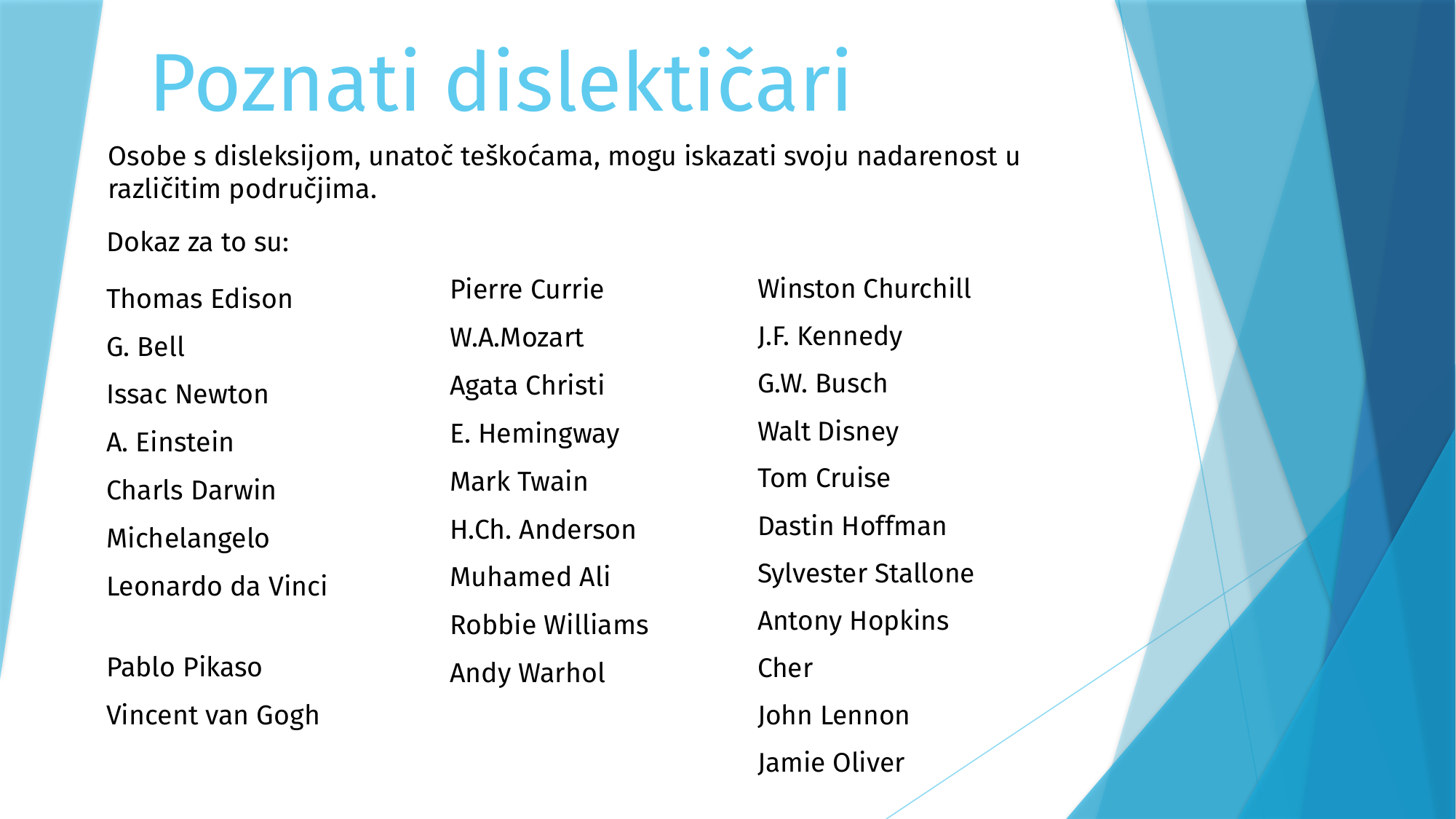

# Poznati dislektičari
Osobe s disleksijom, unatoč teškoćama, mogu iskazati svoju nadarenost u različitim područjima.

Pierre Currie
W.A.Mozart
Agata Christi
E. Hemingway
Mark Twain
H.Ch. Anderson
Muhamed Ali
Robbie Williams
Andy Warhol

Winston Churchill
J.F. Kennedy
G.W. Busch
Walt Disney
Tom Cruise
Dastin Hoffman
Sylvester Stallone
Antony Hopkins
Cher
John Lennon
Jamie Oliver

Dokaz za to su:
Thomas Edison
G. Bell
Issac Newton
A. Einstein
Charls Darwin
Michelangelo
Leonardo da Vinci
Pablo Pikaso
Vincent van Gogh